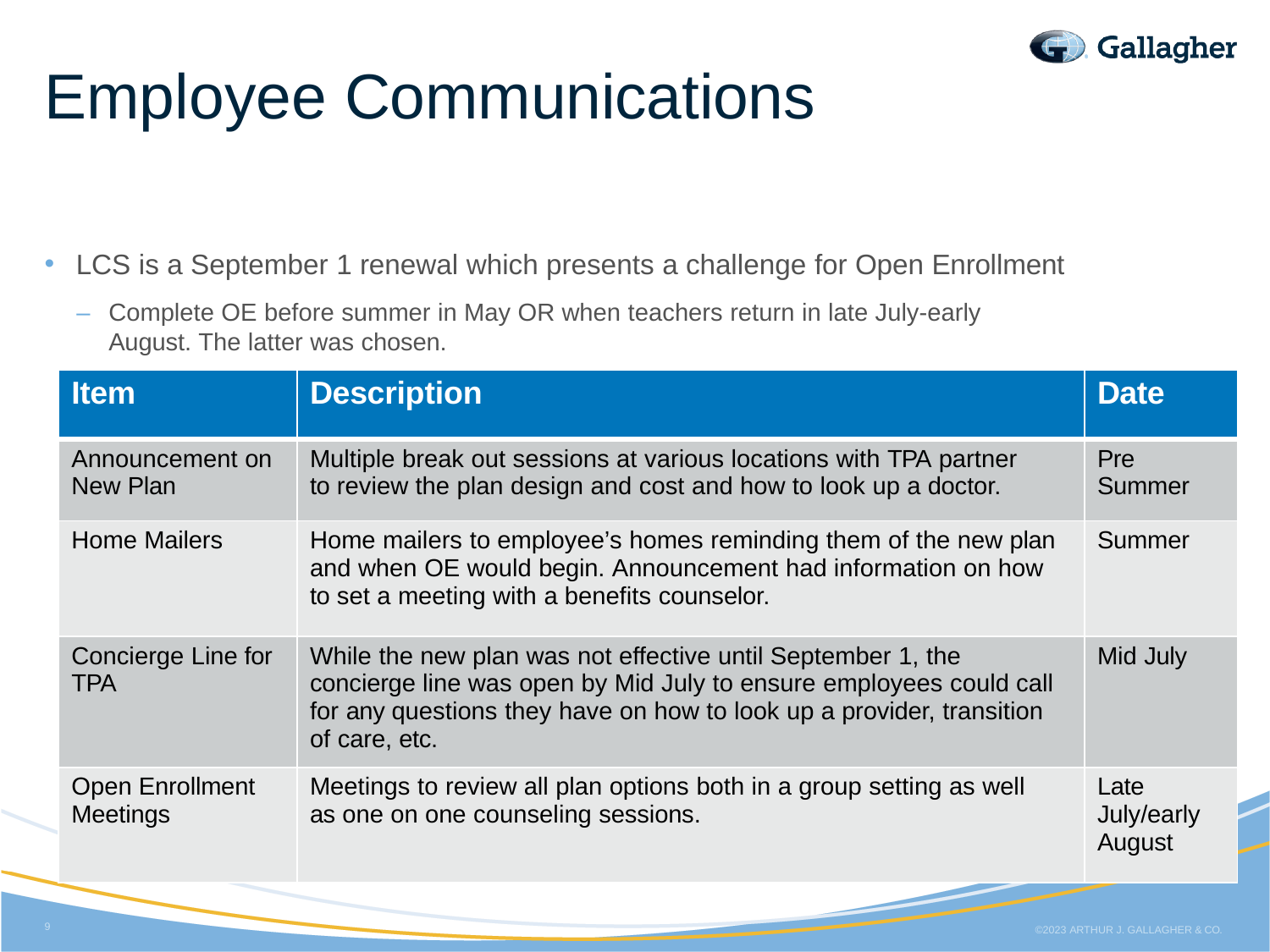

# Employee Communications
LCS is a September 1 renewal which presents a challenge for Open Enrollment
–	Complete OE before summer in May OR when teachers return in late July-early August. The latter was chosen.
| Item | Description | Date |
| --- | --- | --- |
| Announcement on New Plan | Multiple break out sessions at various locations with TPA partner to review the plan design and cost and how to look up a doctor. | Pre Summer |
| Home Mailers | Home mailers to employee’s homes reminding them of the new plan and when OE would begin. Announcement had information on how to set a meeting with a benefits counselor. | Summer |
| Concierge Line for TPA | While the new plan was not effective until September 1, the concierge line was open by Mid July to ensure employees could call for any questions they have on how to look up a provider, transition of care, etc. | Mid July |
| Open Enrollment Meetings | Meetings to review all plan options both in a group setting as well as one on one counseling sessions. | Late July/early August |
9
©2023 ARTHUR J. GALLAGHER & CO.